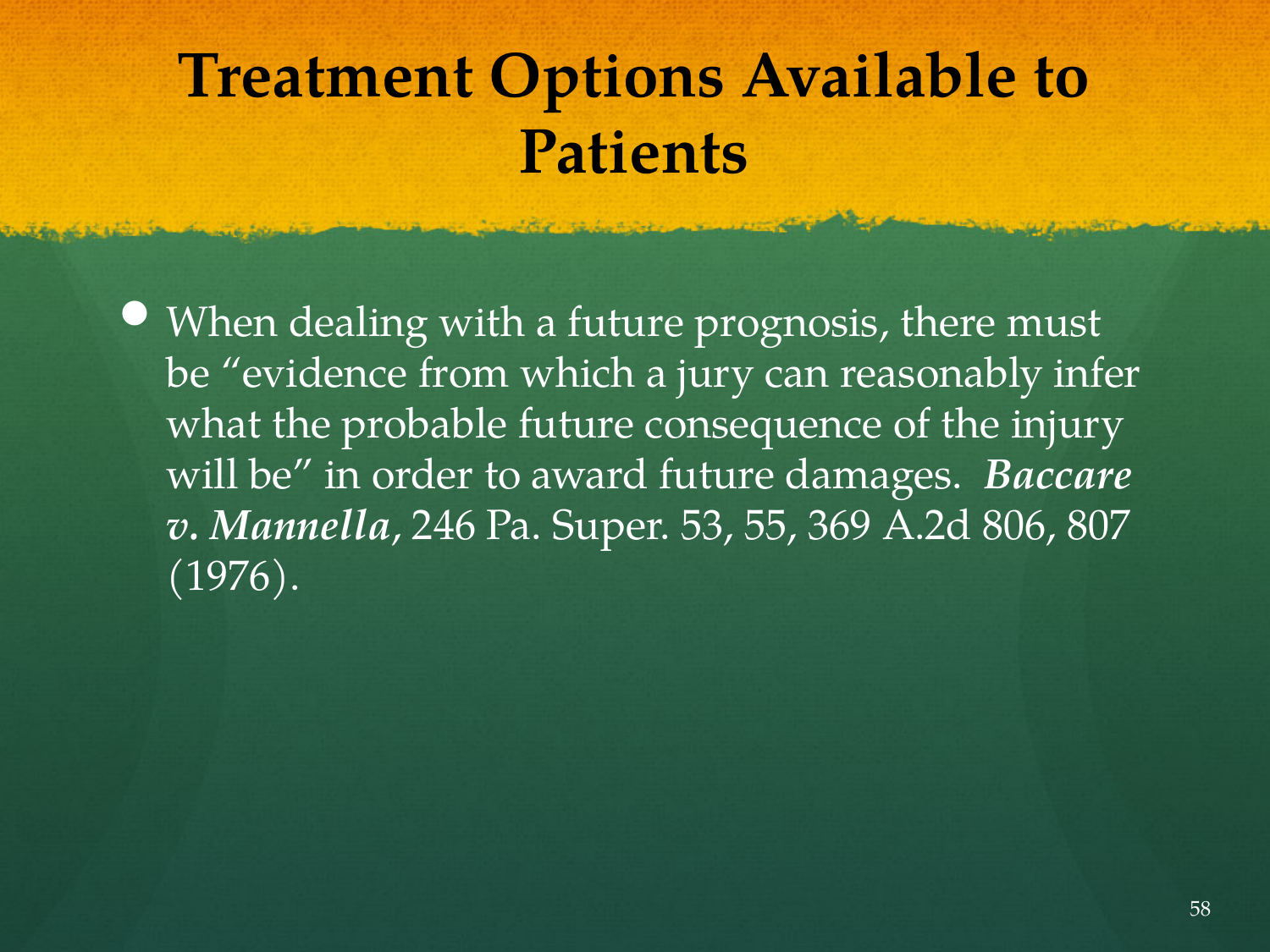

# Treatment Options Available to Patients
When dealing with a future prognosis, there must be “evidence from which a jury can reasonably infer what the probable future consequence of the injury will be” in order to award future damages.  Baccare v. Mannella, 246 Pa. Super. 53, 55, 369 A.2d 806, 807 (1976).
58